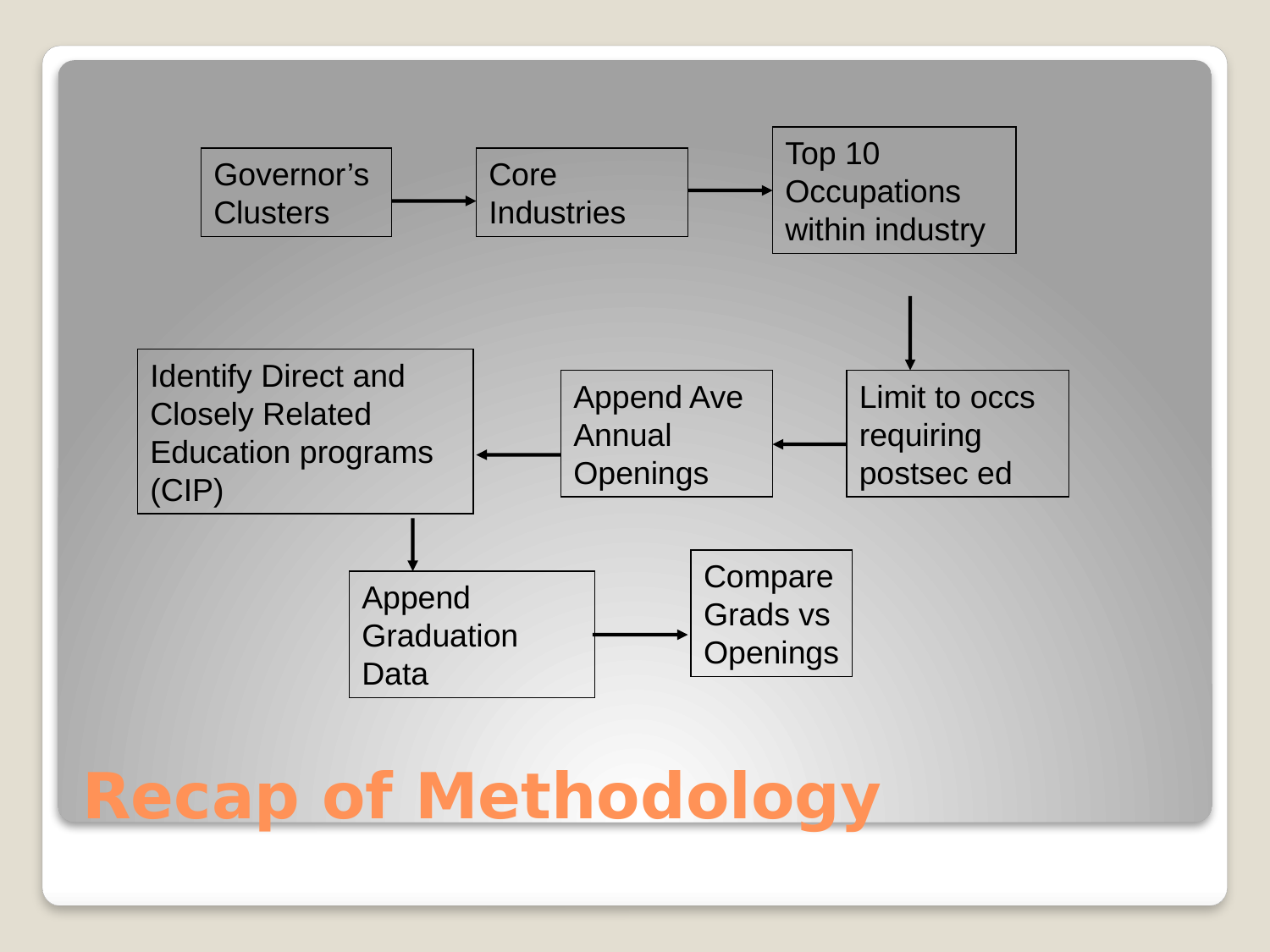

Top 10 Occupations within industry
Governor’s Clusters
Core Industries

Identify Direct and Closely Related Education programs (CIP)
Append Ave Annual Openings
Limit to occs requiring postsec ed

Compare
Grads vs
Openings
Append Graduation Data

# Recap of Methodology